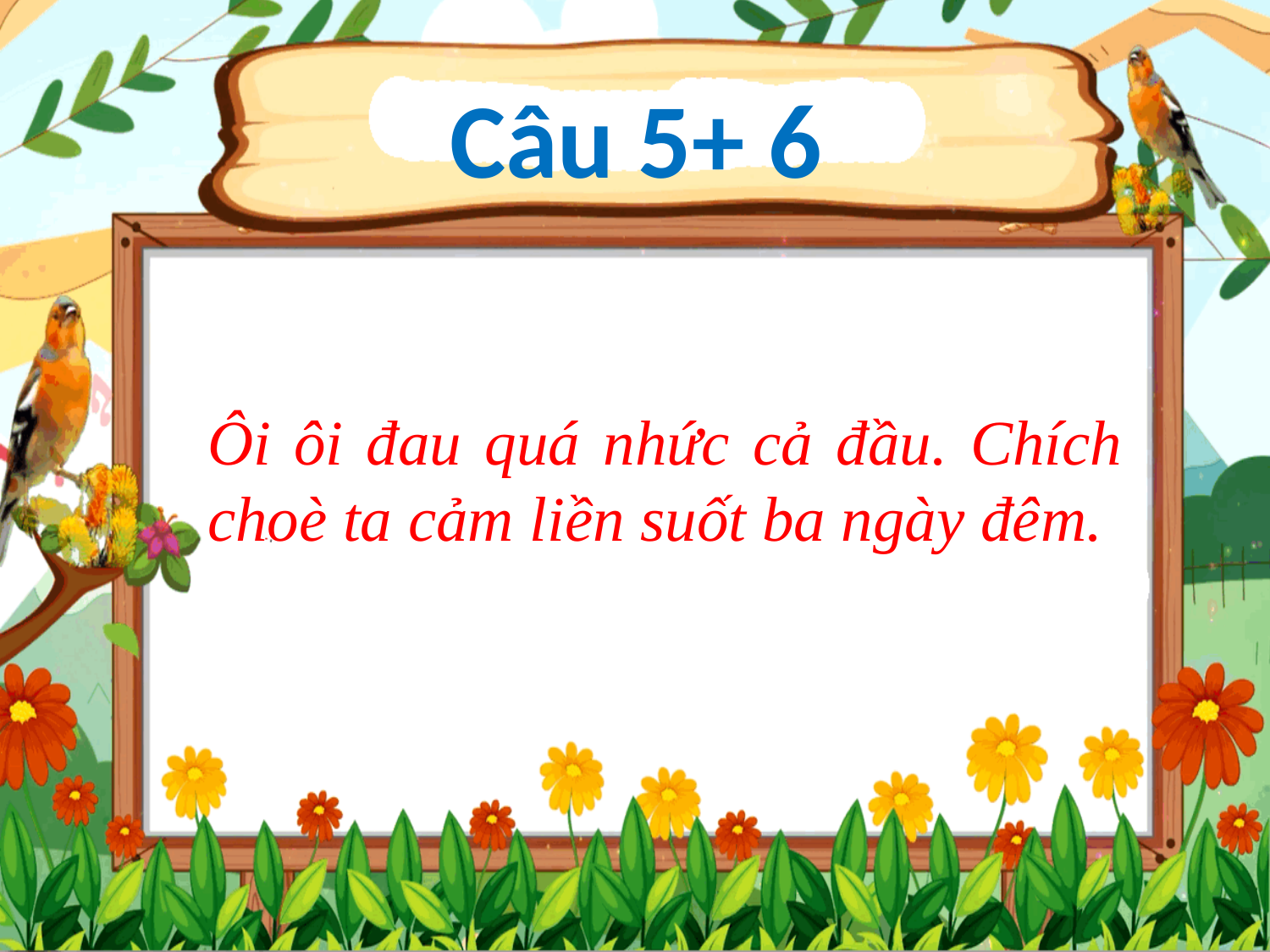

Câu 5+ 6
Ôi ôi đau quá nhức cả đầu. Chích choè ta cảm liền suốt ba ngày đêm.